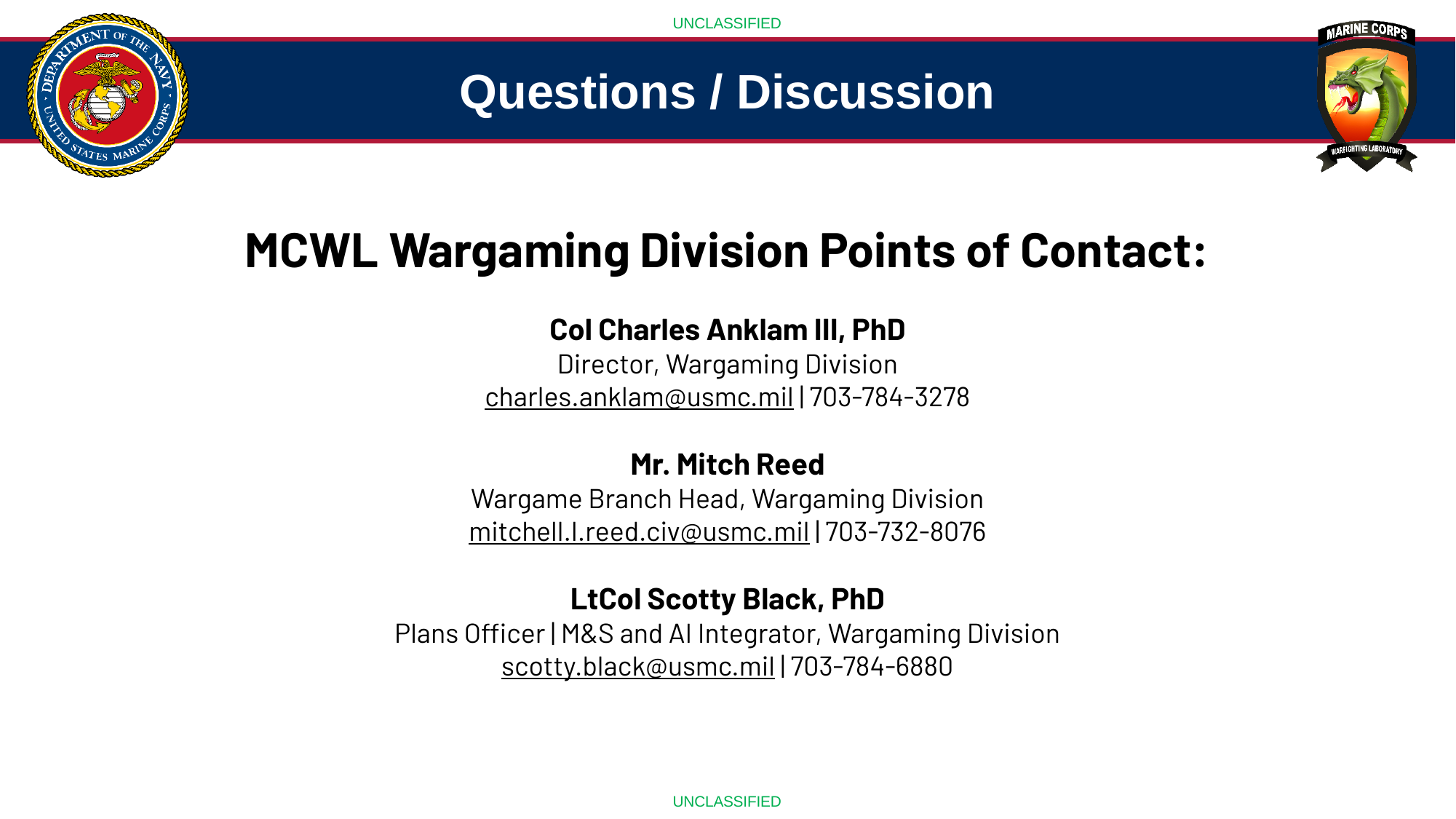

Questions / Discussion
MCWL Wargaming Division Points of Contact:

Col Charles Anklam III, PhD
Director, Wargaming Division
charles.anklam@usmc.mil | 703-784-3278

Mr. Mitch Reed
Wargame Branch Head, Wargaming Division
mitchell.l.reed.civ@usmc.mil | 703-732-8076

LtCol Scotty Black, PhD
Plans Officer | M&S and AI Integrator, Wargaming Division
scotty.black@usmc.mil | 703-784-6880